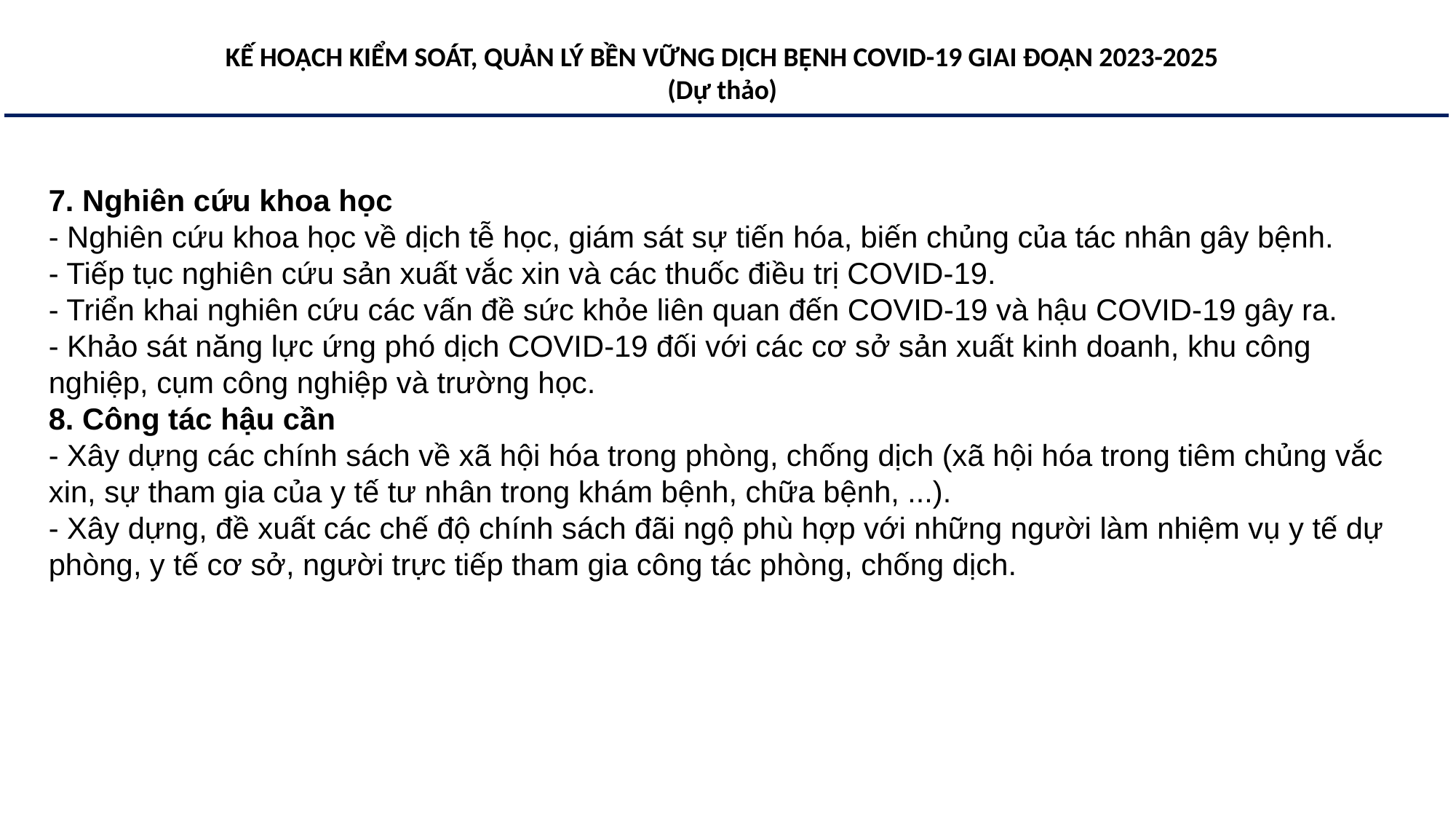

KẾ HOẠCH KIỂM SOÁT, QUẢN LÝ BỀN VỮNG DỊCH BỆNH COVID-19 GIAI ĐOẠN 2023-2025
(Dự thảo)
7. Nghiên cứu khoa học
- Nghiên cứu khoa học về dịch tễ học, giám sát sự tiến hóa, biến chủng của tác nhân gây bệnh.
- Tiếp tục nghiên cứu sản xuất vắc xin và các thuốc điều trị COVID-19.
- Triển khai nghiên cứu các vấn đề sức khỏe liên quan đến COVID-19 và hậu COVID-19 gây ra.
- Khảo sát năng lực ứng phó dịch COVID-19 đối với các cơ sở sản xuất kinh doanh, khu công nghiệp, cụm công nghiệp và trường học.
8. Công tác hậu cần
- Xây dựng các chính sách về xã hội hóa trong phòng, chống dịch (xã hội hóa trong tiêm chủng vắc xin, sự tham gia của y tế tư nhân trong khám bệnh, chữa bệnh, ...).
- Xây dựng, đề xuất các chế độ chính sách đãi ngộ phù hợp với những người làm nhiệm vụ y tế dự phòng, y tế cơ sở, người trực tiếp tham gia công tác phòng, chống dịch.